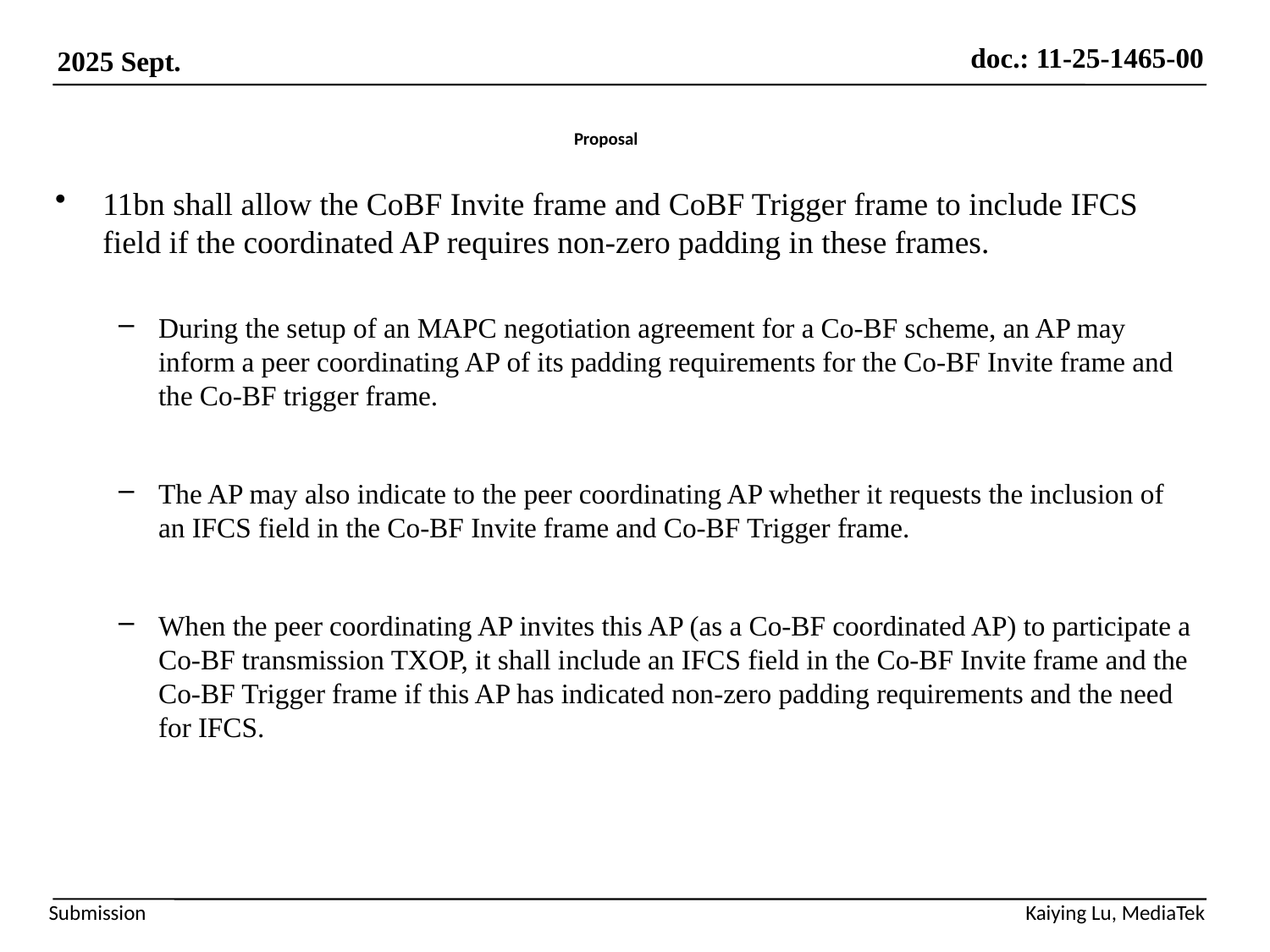

# Proposal
11bn shall allow the CoBF Invite frame and CoBF Trigger frame to include IFCS field if the coordinated AP requires non-zero padding in these frames.

During the setup of an MAPC negotiation agreement for a Co-BF scheme, an AP may inform a peer coordinating AP of its padding requirements for the Co-BF Invite frame and the Co-BF trigger frame.

The AP may also indicate to the peer coordinating AP whether it requests the inclusion of an IFCS field in the Co-BF Invite frame and Co-BF Trigger frame.

When the peer coordinating AP invites this AP (as a Co-BF coordinated AP) to participate a Co-BF transmission TXOP, it shall include an IFCS field in the Co-BF Invite frame and the Co-BF Trigger frame if this AP has indicated non-zero padding requirements and the need for IFCS.